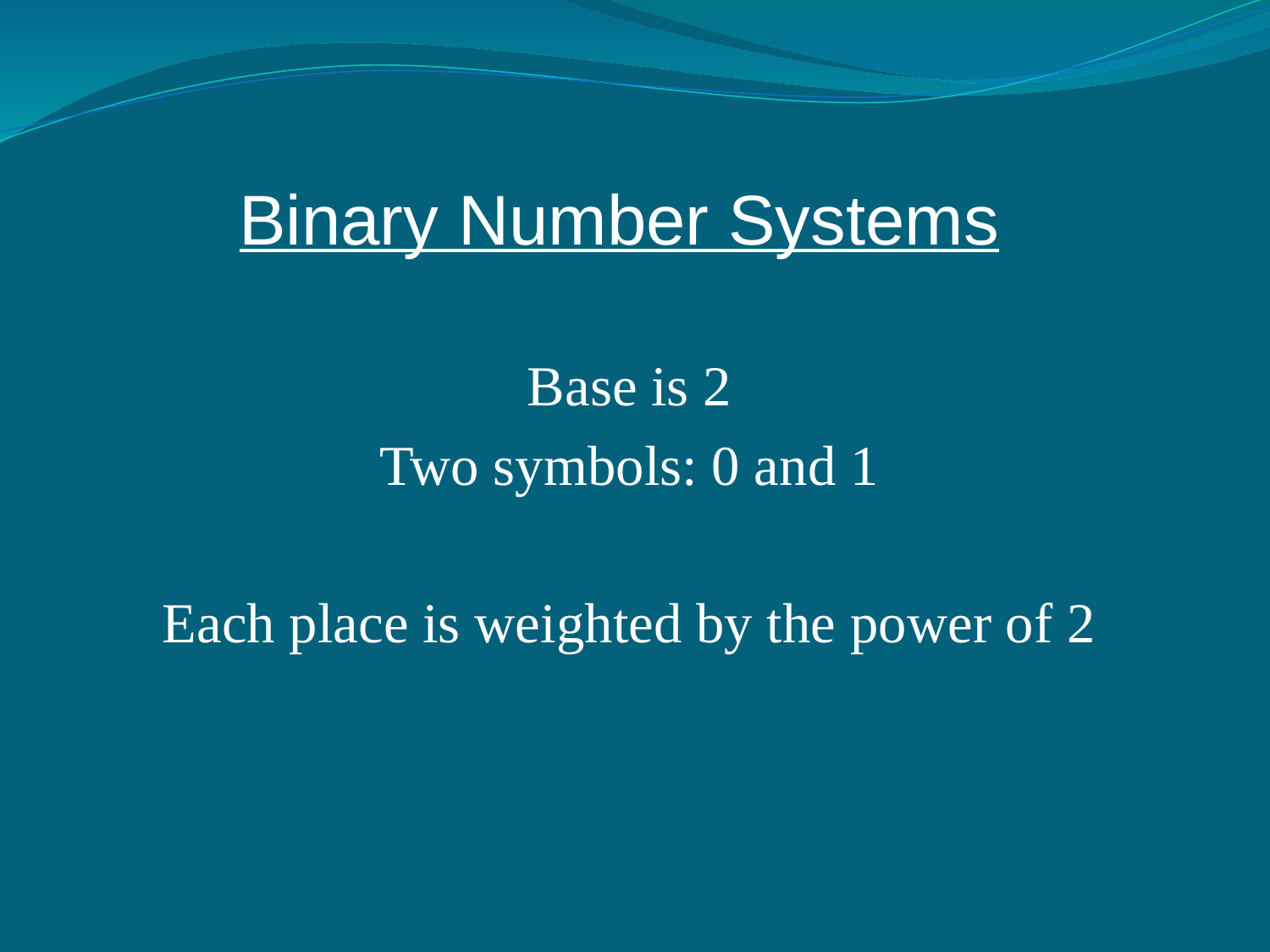

Binary Number Systems

Base is 2
Two symbols: 0 and 1

Each place is weighted by the power of 2